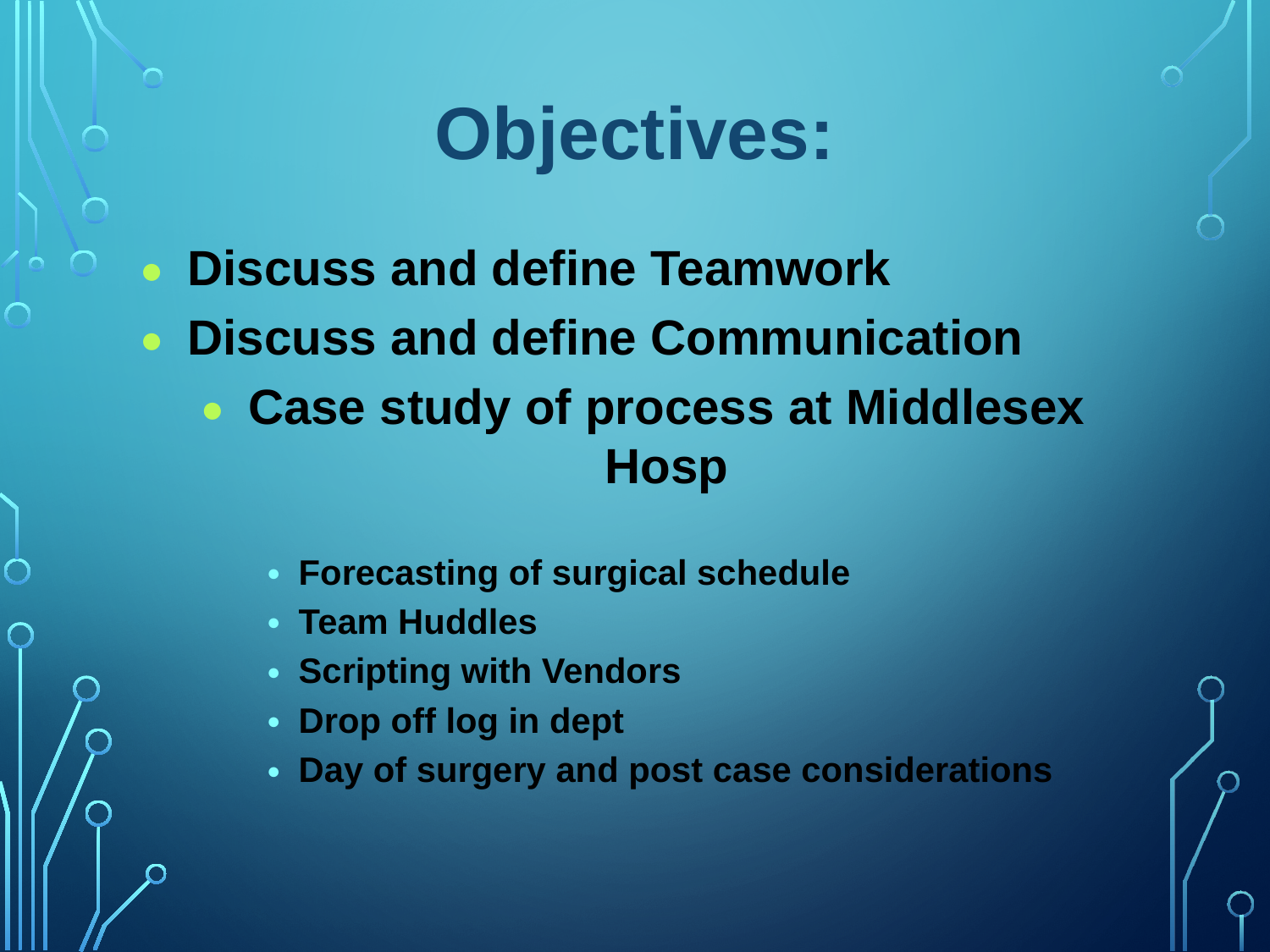

# Objectives:
Discuss and define Teamwork
Discuss and define Communication
Case study of process at Middlesex Hosp

Forecasting of surgical schedule
Team Huddles
Scripting with Vendors
Drop off log in dept
Day of surgery and post case considerations